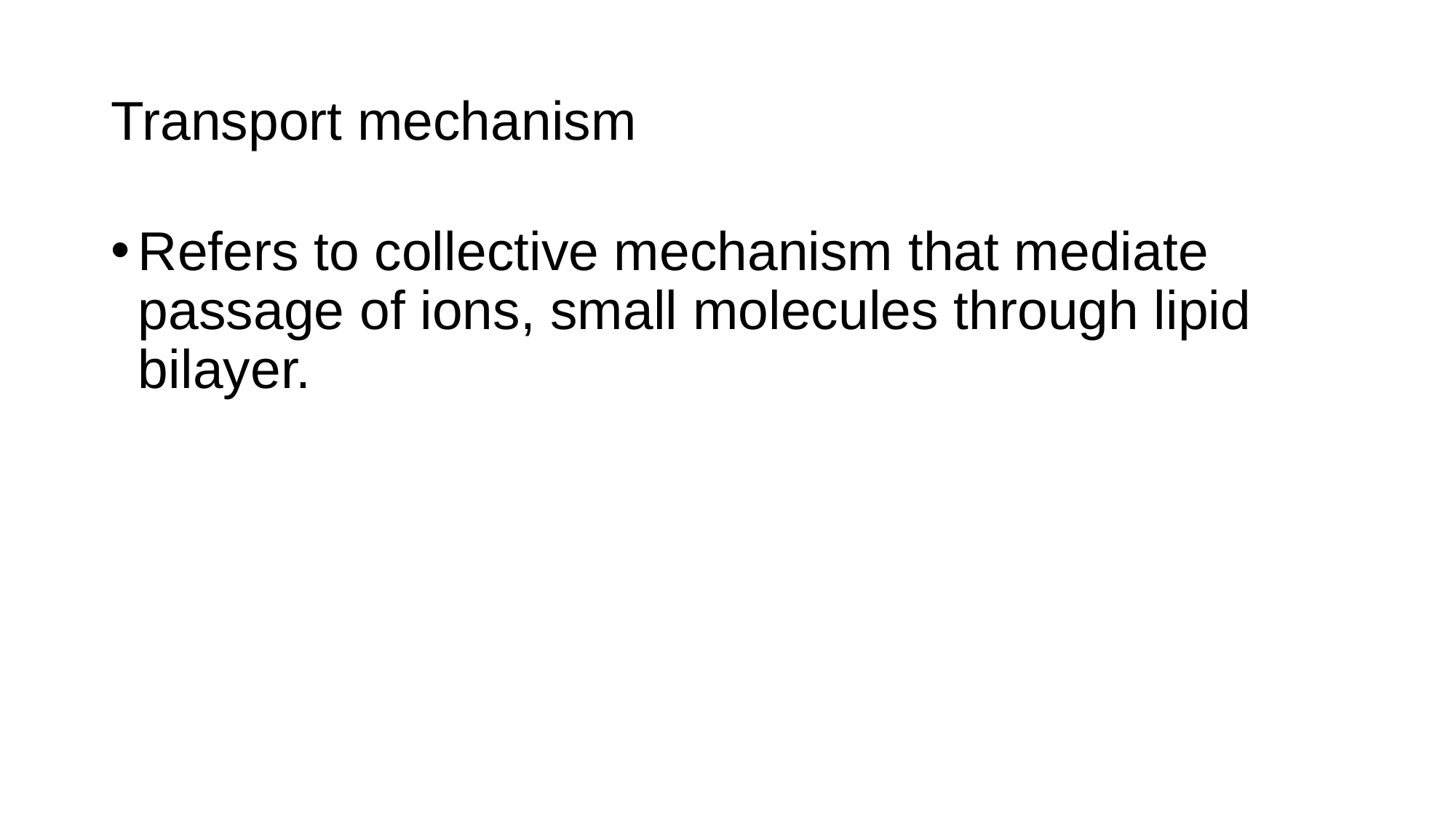

# Transport mechanism
Refers to collective mechanism that mediate passage of ions, small molecules through lipid bilayer.